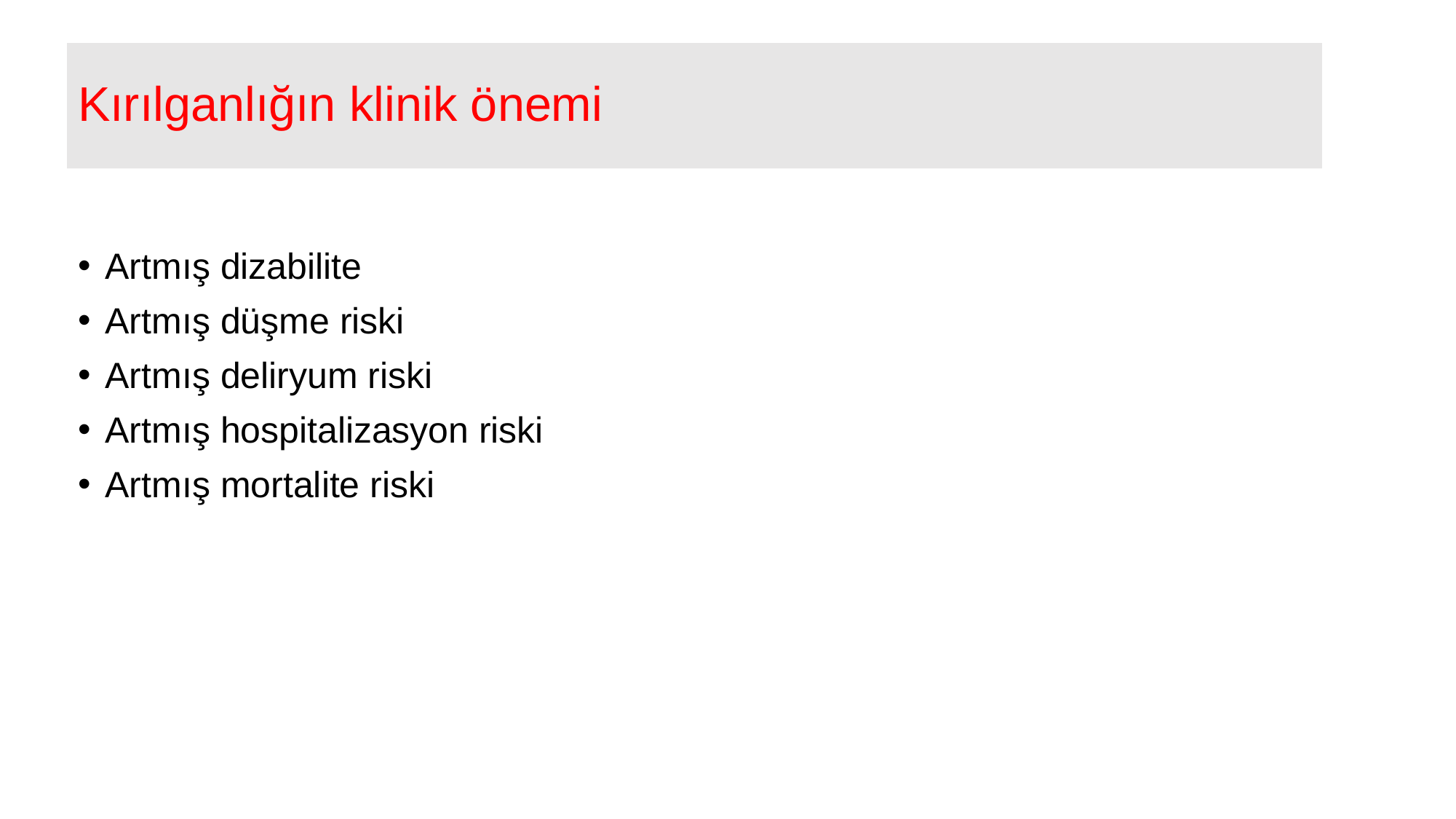

# Kırılganlığın klinik önemi

Artmış dizabilite
Artmış düşme riski
Artmış deliryum riski
Artmış hospitalizasyon riski
Artmış mortalite riski